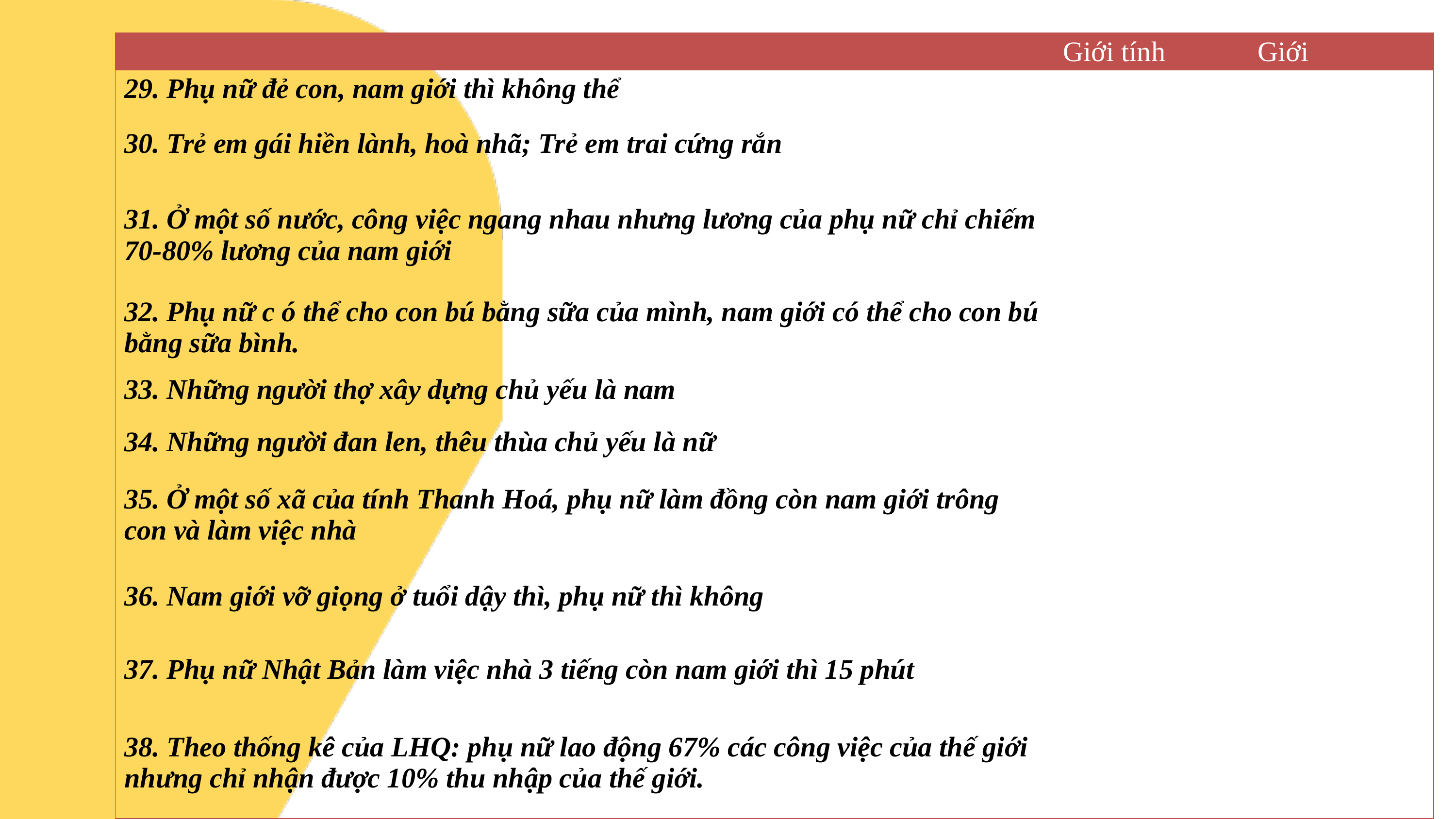

|  | Giới tính | Giới |
| --- | --- | --- |
| 29. Phụ nữ đẻ con, nam giới thì không thể |  |  |
| 30. Trẻ em gái hiền lành, hoà nhã; Trẻ em trai cứng rắn |  |  |
| 31. Ở một số nước, công việc ngang nhau nhưng lương của phụ nữ chỉ chiếm 70-80% lương của nam giới |  |  |
| 32. Phụ nữ c ó thể cho con bú bằng sữa của mình, nam giới có thể cho con bú bằng sữa bình. |  |  |
| 33. Những người thợ xây dựng chủ yếu là nam |  |  |
| 34. Những người đan len, thêu thùa chủ yếu là nữ |  |  |
| 35. Ở một số xã của tính Thanh Hoá, phụ nữ làm đồng còn nam giới trông con và làm việc nhà |  |  |
| 36. Nam giới vỡ giọng ở tuổi dậy thì, phụ nữ thì không |  |  |
| 37. Phụ nữ Nhật Bản làm việc nhà 3 tiếng còn nam giới thì 15 phút |  |  |
| 38. Theo thống kê của LHQ: phụ nữ lao động 67% các công việc của thế giới nhưng chỉ nhận được 10% thu nhập của thế giới. |  |  |